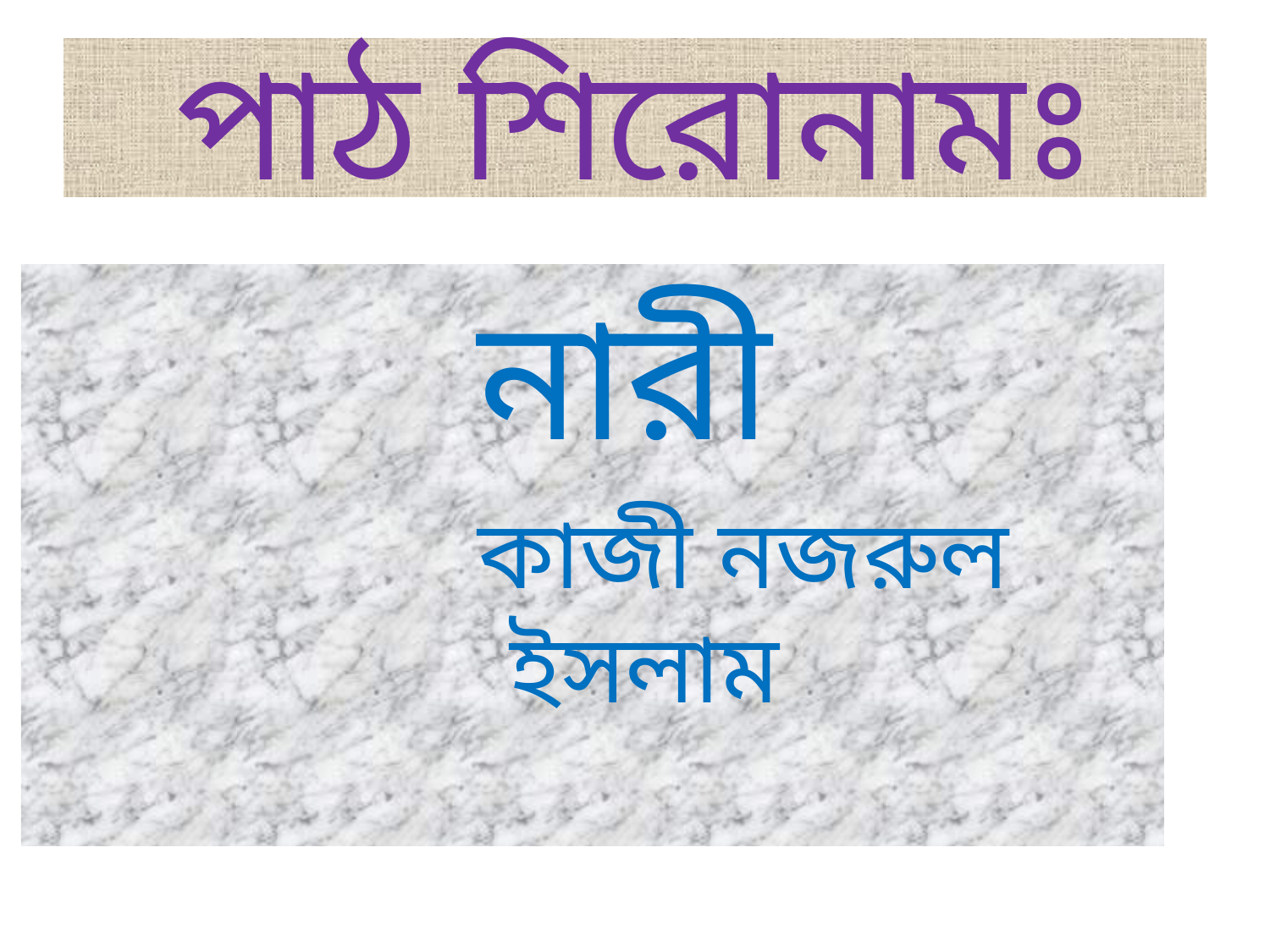

# পাঠ শিরোনামঃ
নারী
কাজী নজরুল ইসলাম